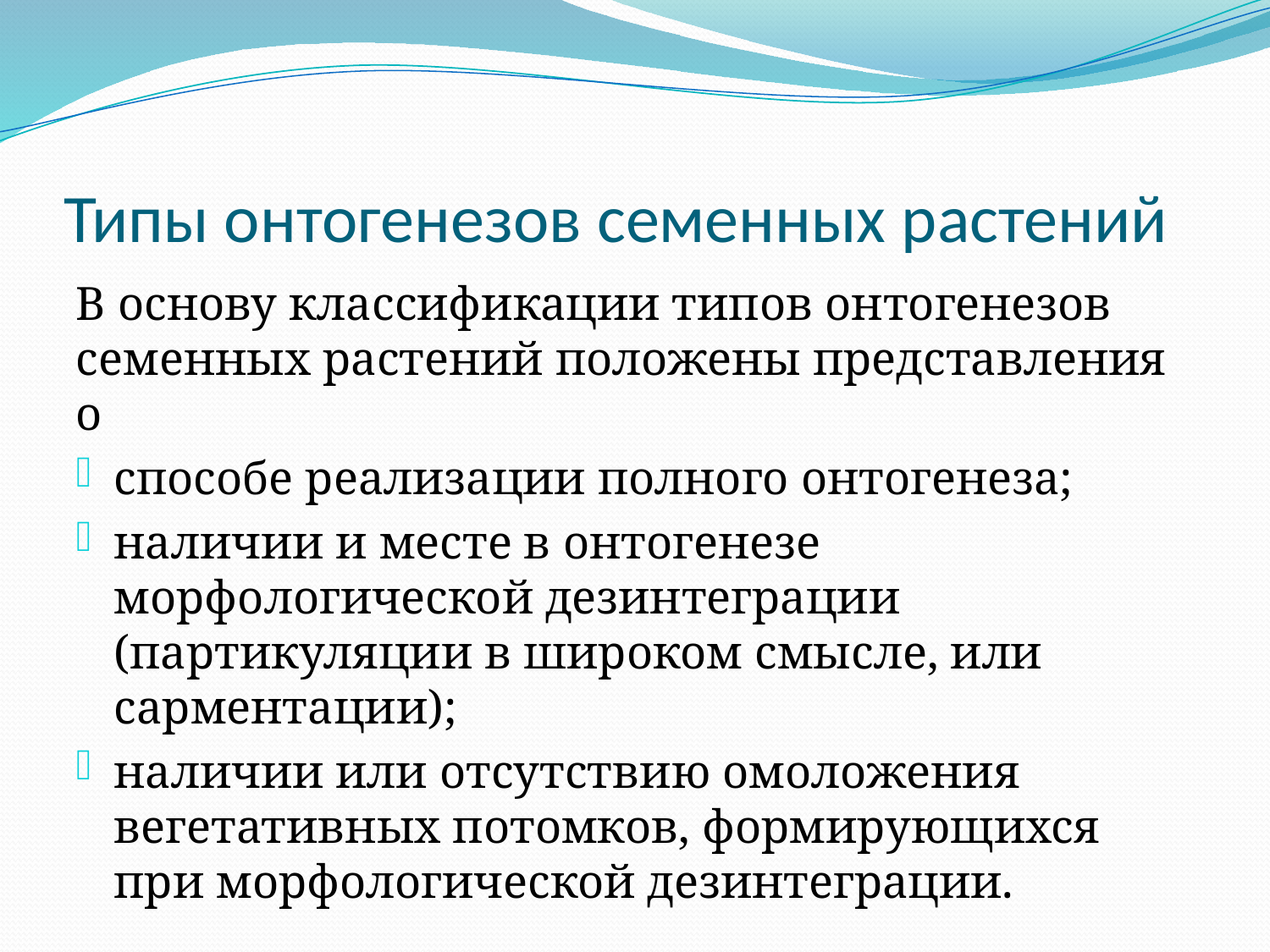

# Типы онтогенезов семенных растений
В основу классификации типов онтогенезов семенных растений положены представления о
способе реализации полного онтогенеза;
наличии и месте в онтогенезе морфологической дезинтеграции (партикуляции в широком смысле, или сарментации);
наличии или отсутствию омоложения вегетативных потомков, формирующихся при морфологической дезинтеграции.